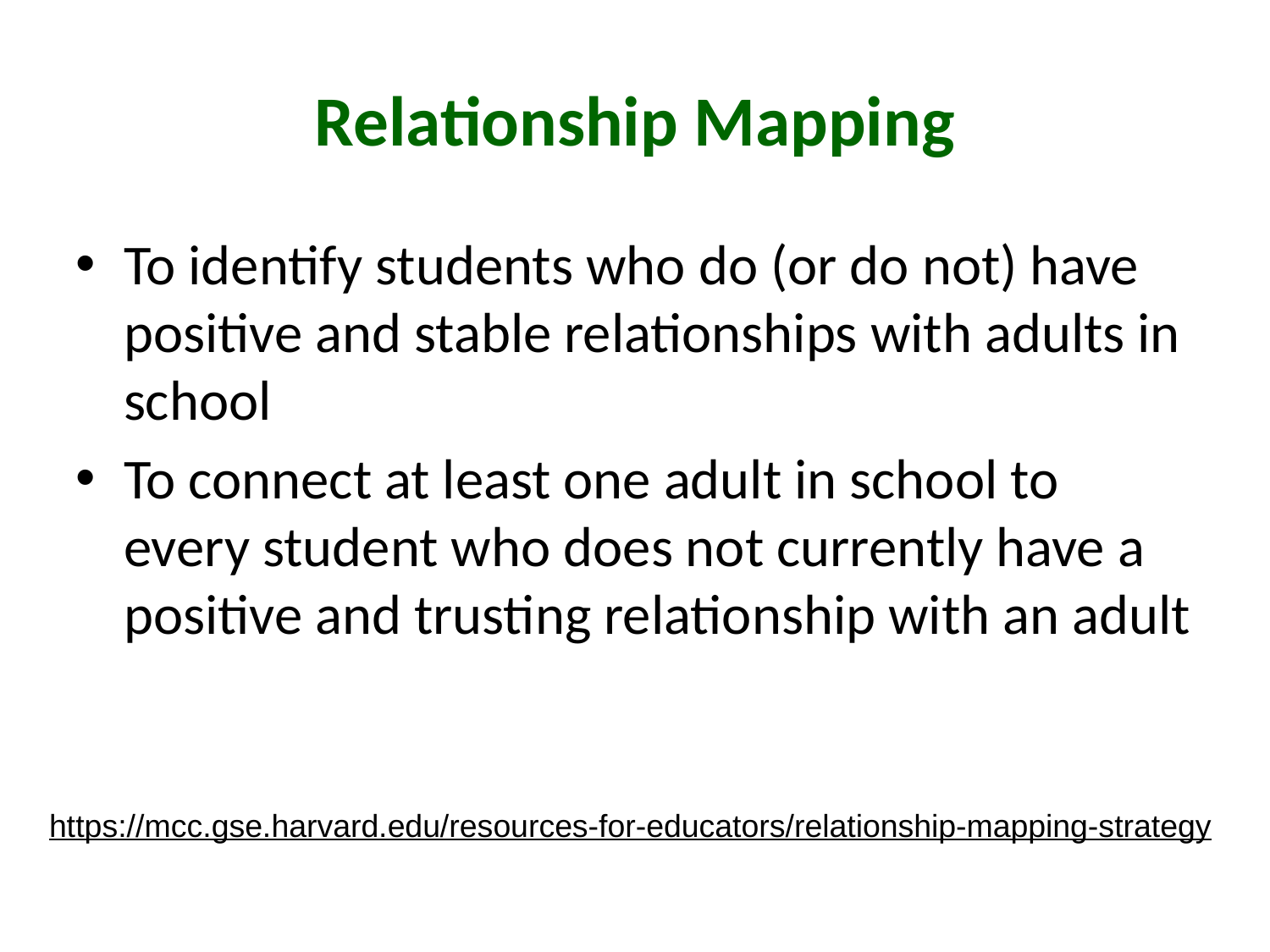

# Relationship Mapping
To identify students who do (or do not) have positive and stable relationships with adults in school
To connect at least one adult in school to every student who does not currently have a positive and trusting relationship with an adult
https://mcc.gse.harvard.edu/resources-for-educators/relationship-mapping-strategy